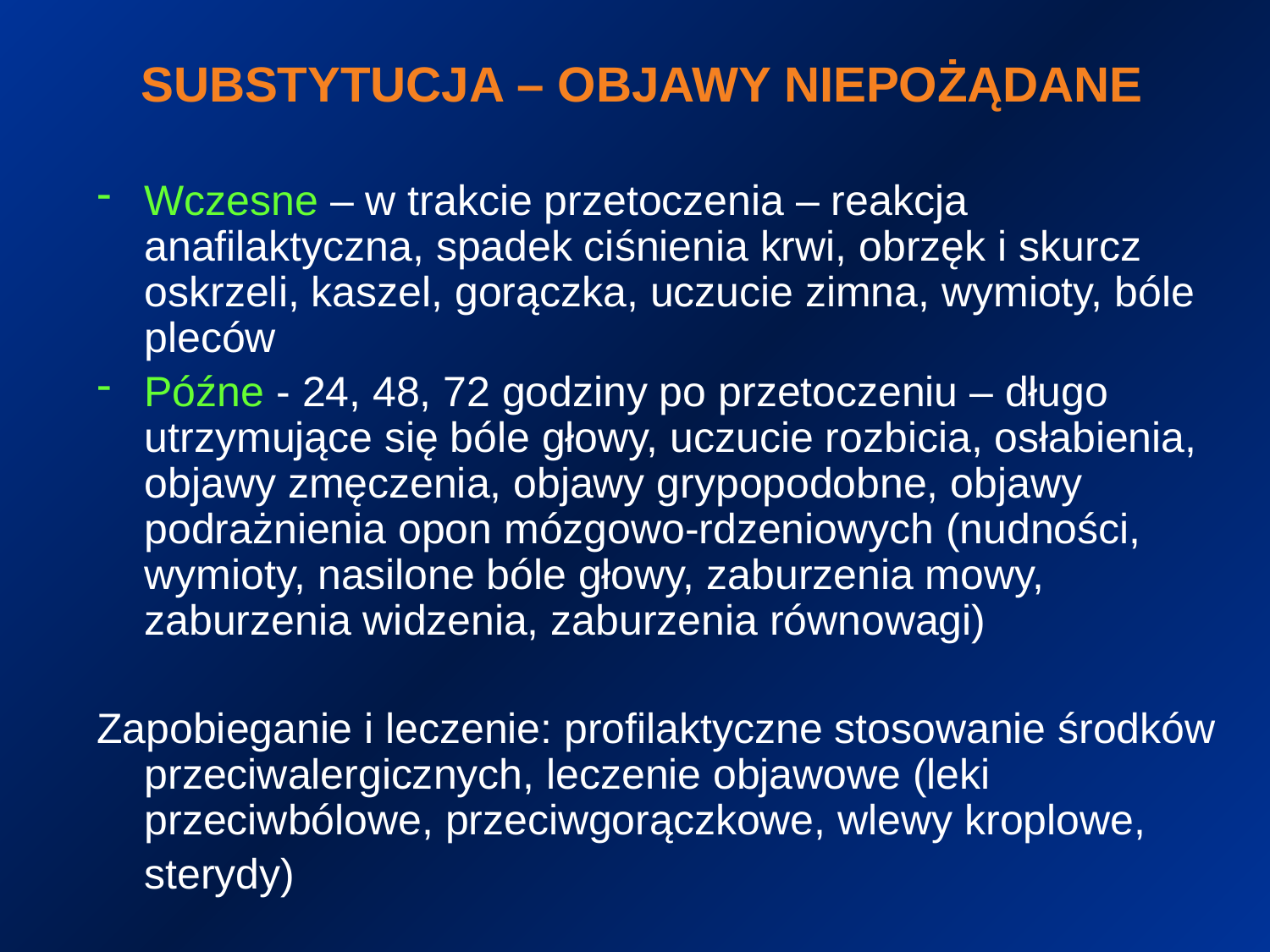

# SUBSTYTUCJA – OBJAWY NIEPOŻĄDANE
Wczesne – w trakcie przetoczenia – reakcja anafilaktyczna, spadek ciśnienia krwi, obrzęk i skurcz oskrzeli, kaszel, gorączka, uczucie zimna, wymioty, bóle pleców
Późne - 24, 48, 72 godziny po przetoczeniu – długo utrzymujące się bóle głowy, uczucie rozbicia, osłabienia, objawy zmęczenia, objawy grypopodobne, objawy podrażnienia opon mózgowo-rdzeniowych (nudności, wymioty, nasilone bóle głowy, zaburzenia mowy, zaburzenia widzenia, zaburzenia równowagi)

Zapobieganie i leczenie: profilaktyczne stosowanie środków przeciwalergicznych, leczenie objawowe (leki przeciwbólowe, przeciwgorączkowe, wlewy kroplowe,
    sterydy)